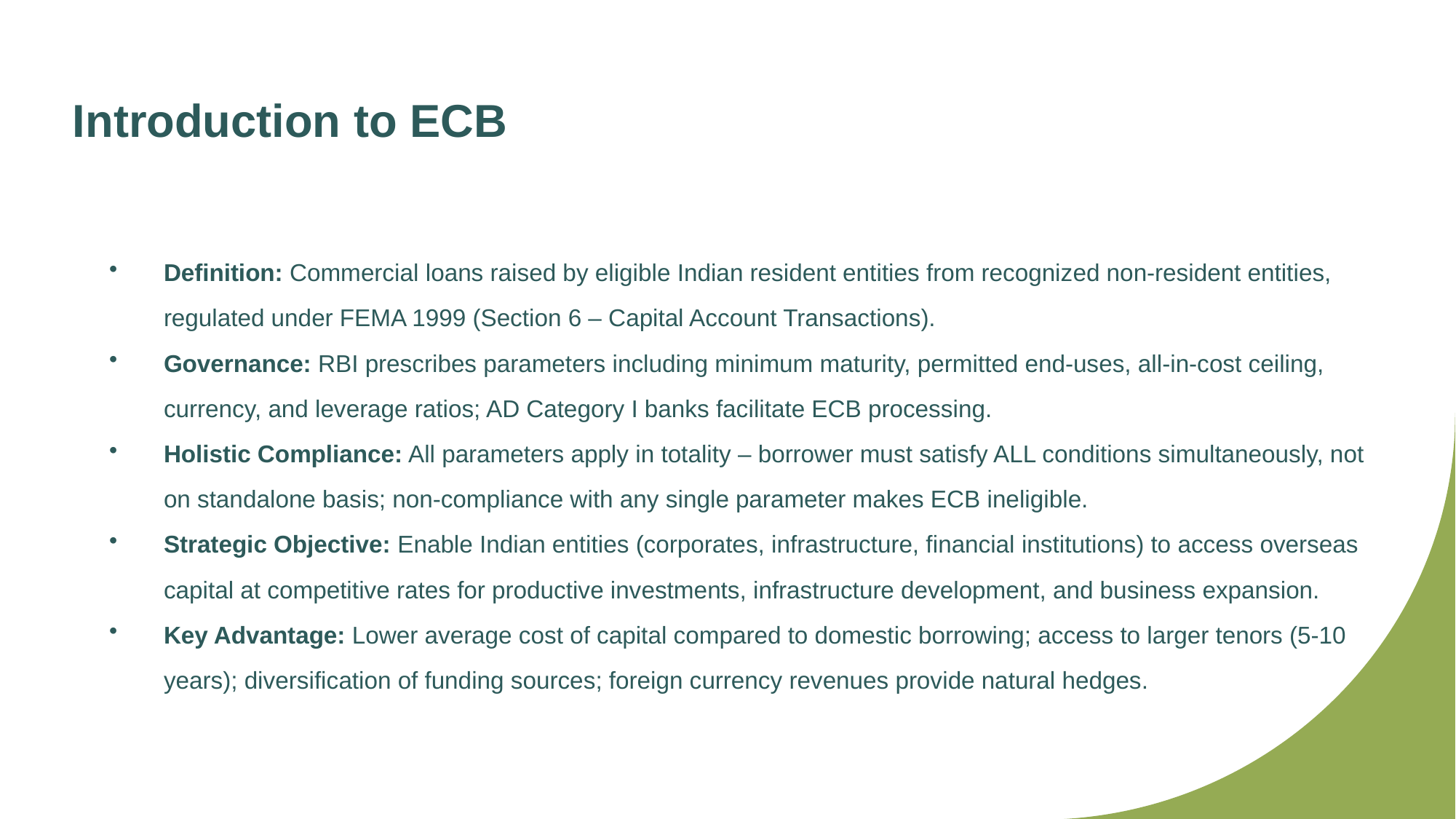

Introduction to ECB
Definition: Commercial loans raised by eligible Indian resident entities from recognized non-resident entities, regulated under FEMA 1999 (Section 6 – Capital Account Transactions).
Governance: RBI prescribes parameters including minimum maturity, permitted end-uses, all-in-cost ceiling, currency, and leverage ratios; AD Category I banks facilitate ECB processing.
Holistic Compliance: All parameters apply in totality – borrower must satisfy ALL conditions simultaneously, not on standalone basis; non-compliance with any single parameter makes ECB ineligible.
Strategic Objective: Enable Indian entities (corporates, infrastructure, financial institutions) to access overseas capital at competitive rates for productive investments, infrastructure development, and business expansion.
Key Advantage: Lower average cost of capital compared to domestic borrowing; access to larger tenors (5-10 years); diversification of funding sources; foreign currency revenues provide natural hedges.